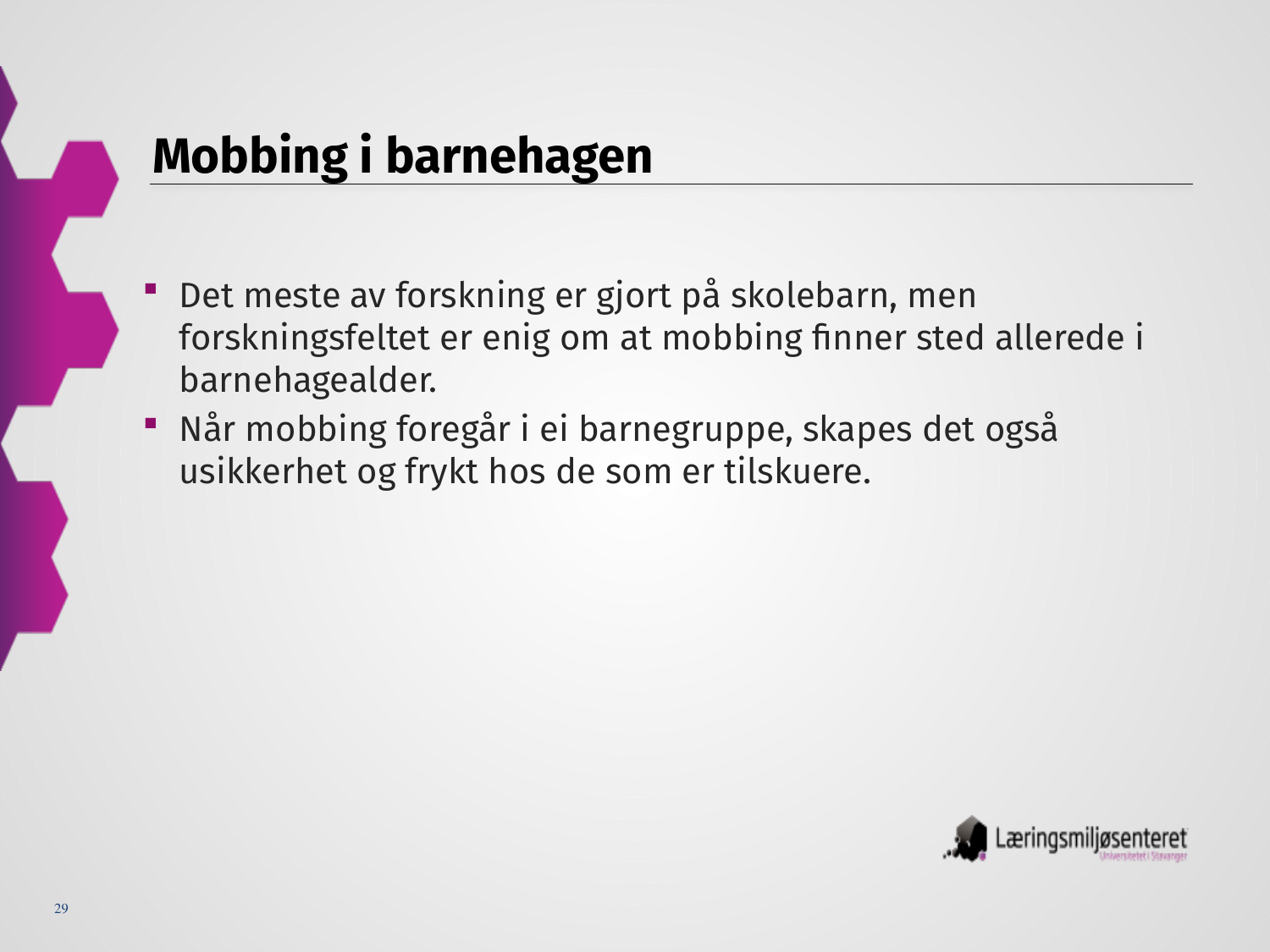

# Mobbing i barnehagen
Det meste av forskning er gjort på skolebarn, men forskningsfeltet er enig om at mobbing finner sted allerede i barnehagealder.
Når mobbing foregår i ei barnegruppe, skapes det også usikkerhet og frykt hos de som er tilskuere.